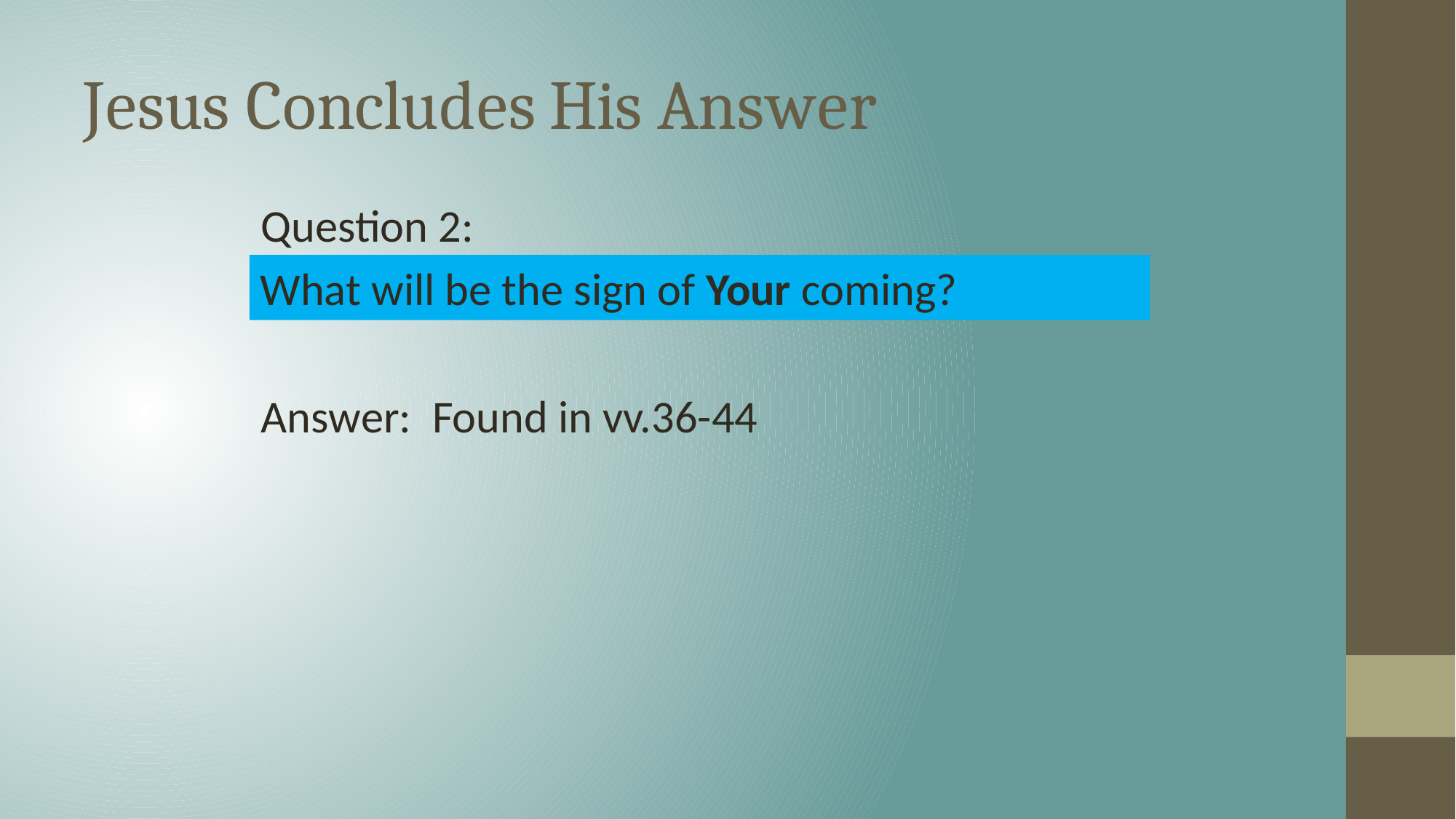

# Jesus Concludes His Answer
Question 2:

Answer:  Found in vv.36-44
What will be the sign of Your coming?